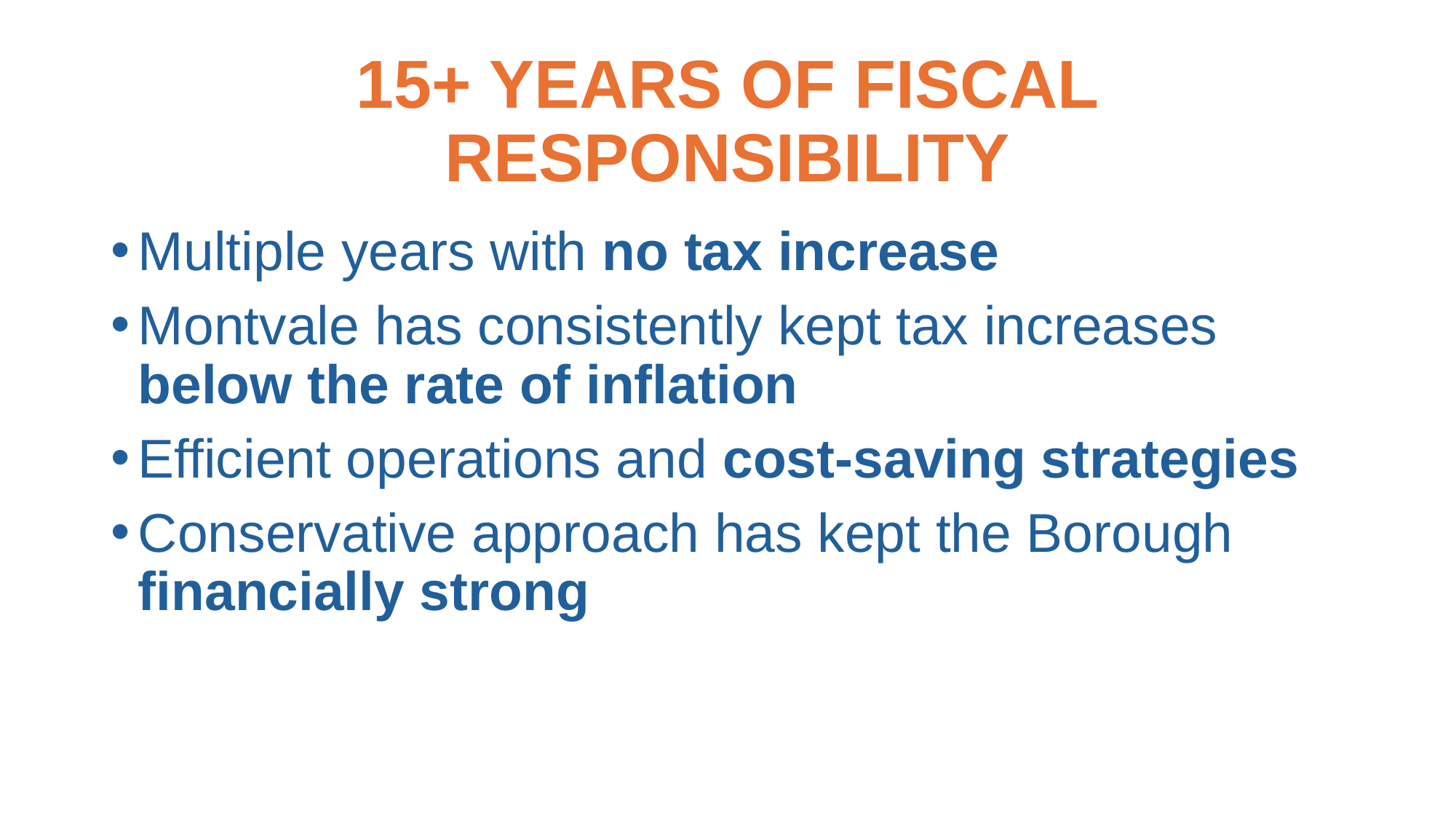

# 15+ Years of Fiscal Responsibility
Multiple years with no tax increase
Montvale has consistently kept tax increases below the rate of inflation
Efficient operations and cost-saving strategies
Conservative approach has kept the Borough financially strong